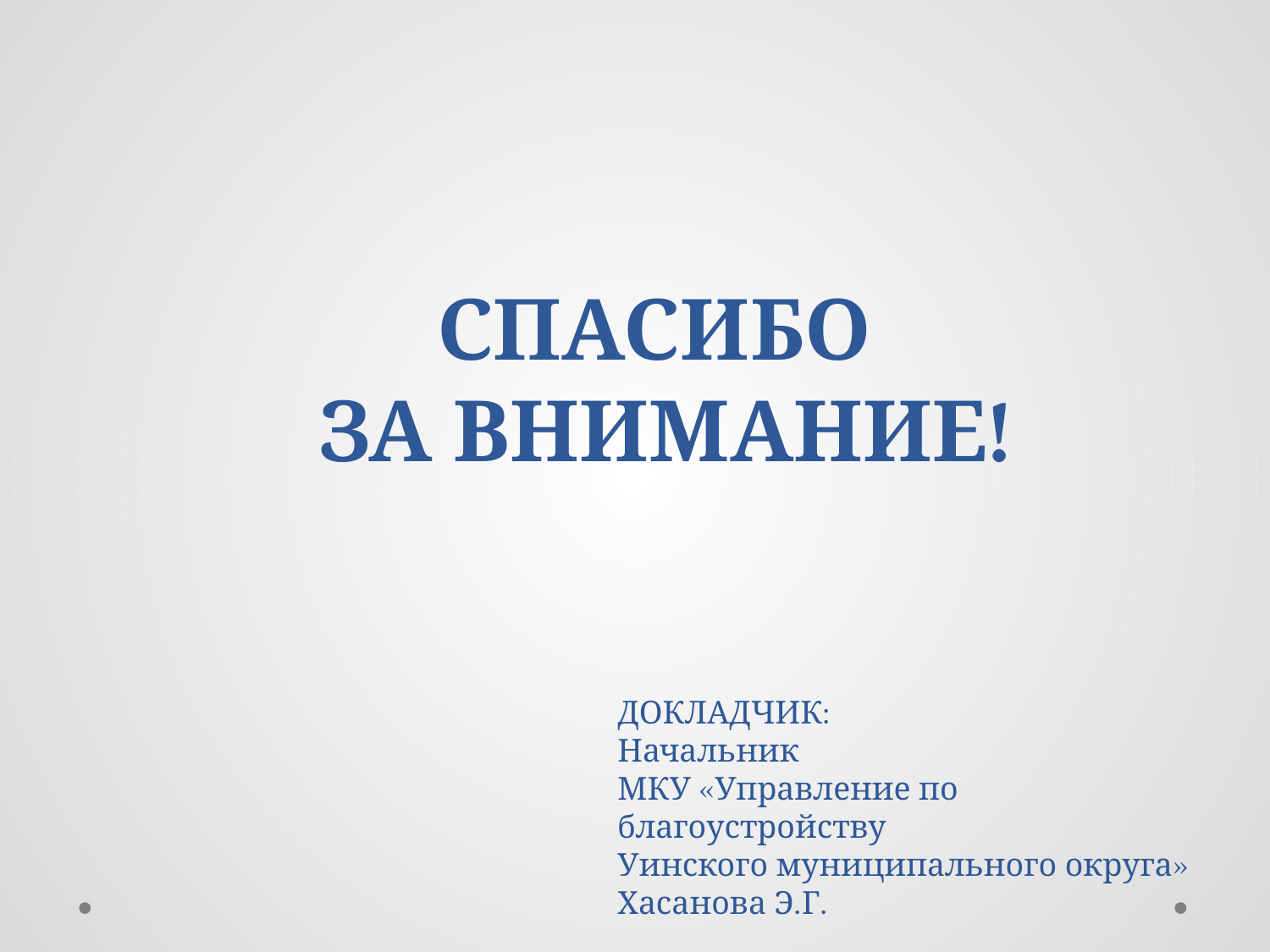

СПАСИБО
ЗА ВНИМАНИЕ!

ДОКЛАДЧИК:
Начальник
МКУ «Управление по благоустройству
Уинского муниципального округа»
Хасанова Э.Г.